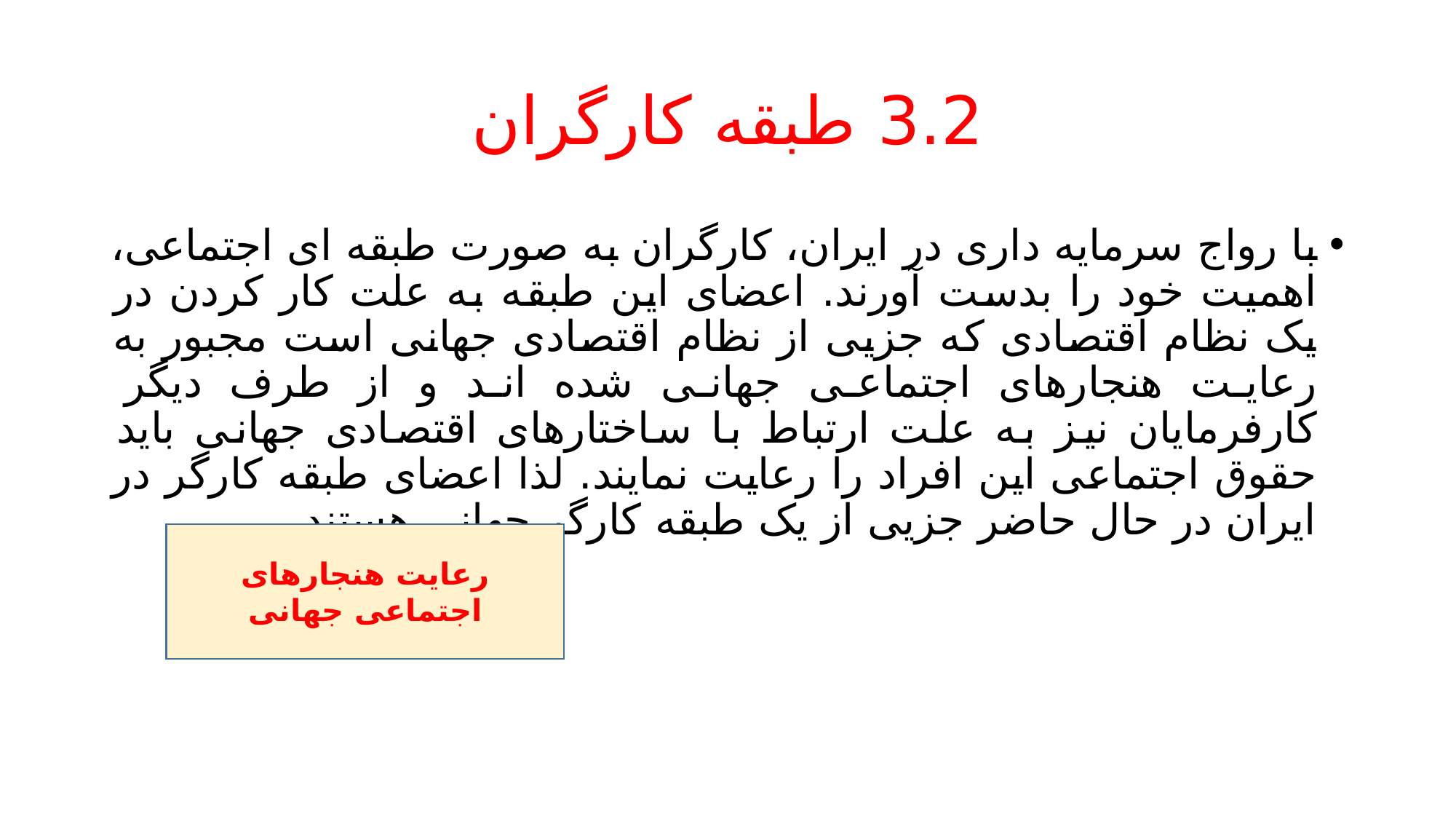

# 3.2 طبقه کارگران
با رواج سرمایه داری در ایران، کارگران به صورت طبقه ای اجتماعی، اهمیت خود را بدست آورند. اعضای این طبقه به علت کار کردن در یک نظام اقتصادی که جزیی از نظام اقتصادی جهانی است مجبور به رعایت هنجارهای اجتماعی جهانی شده اند و از طرف دیگر کارفرمایان نیز به علت ارتباط با ساختارهای اقتصادی جهانی باید حقوق اجتماعی این افراد را رعایت نمایند. لذا اعضای طبقه کارگر در ایران در حال حاضر جزیی از یک طبقه کارگر جهانی هستند.
رعایت هنجارهای اجتماعی جهانی